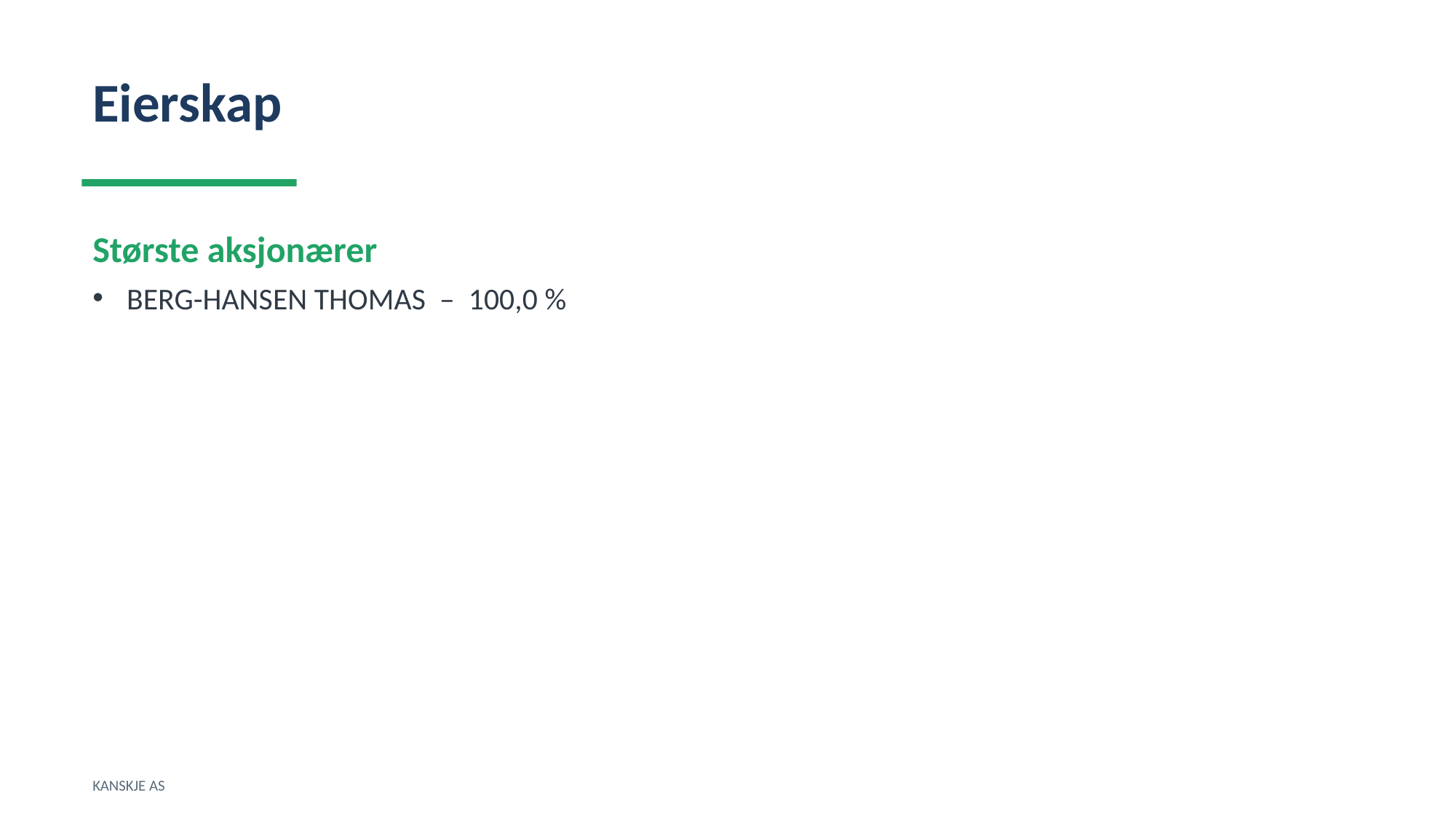

Eierskap

Største aksjonærer
BERG-HANSEN THOMAS  –  100,0 %
KANSKJE AS